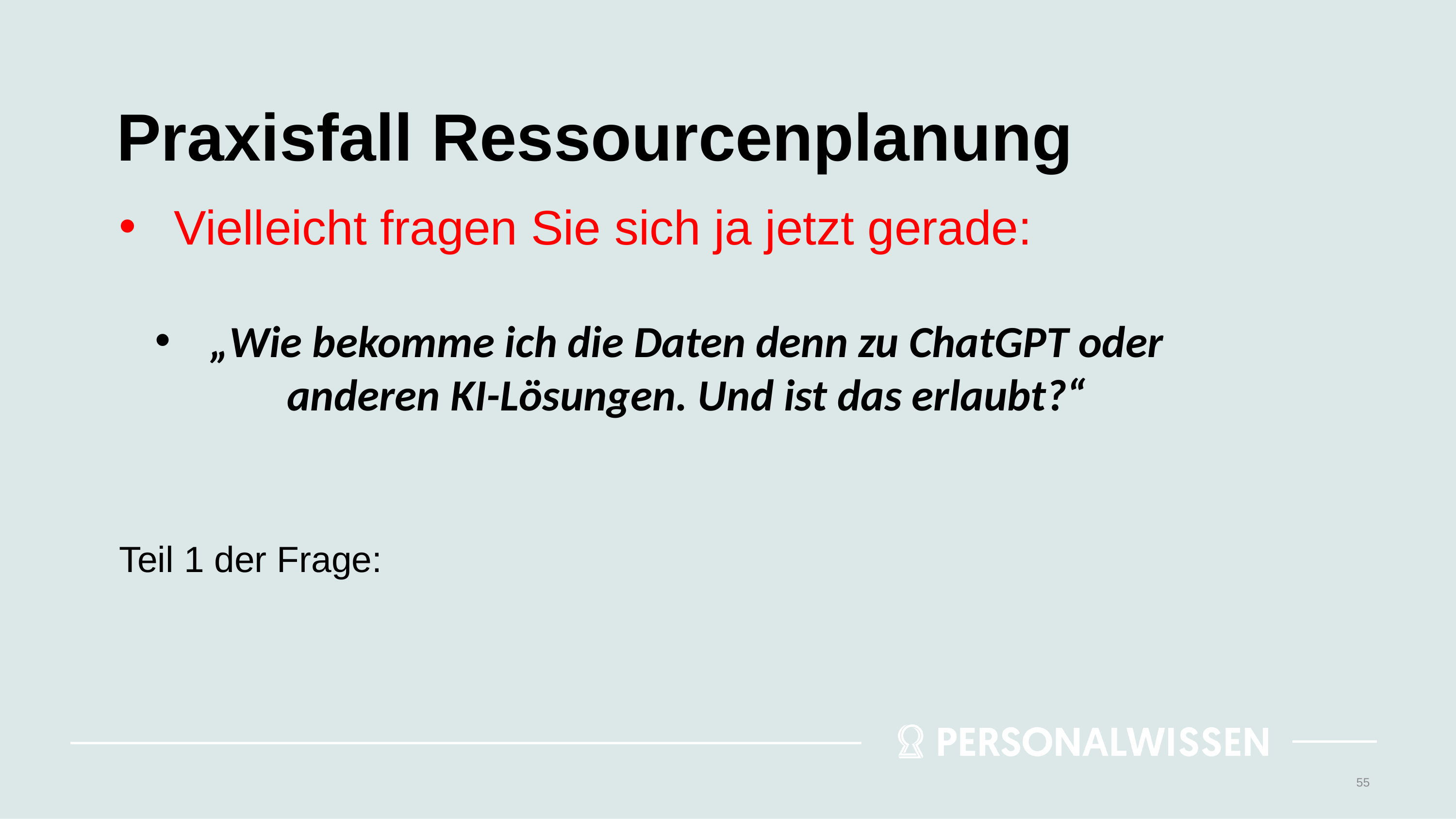

# Praxisfall Ressourcenplanung
Vielleicht fragen Sie sich ja jetzt gerade:

„Wie bekomme ich die Daten denn zu ChatGPT oder anderen KI-Lösungen. Und ist das erlaubt?“

Teil 1 der Frage:
55